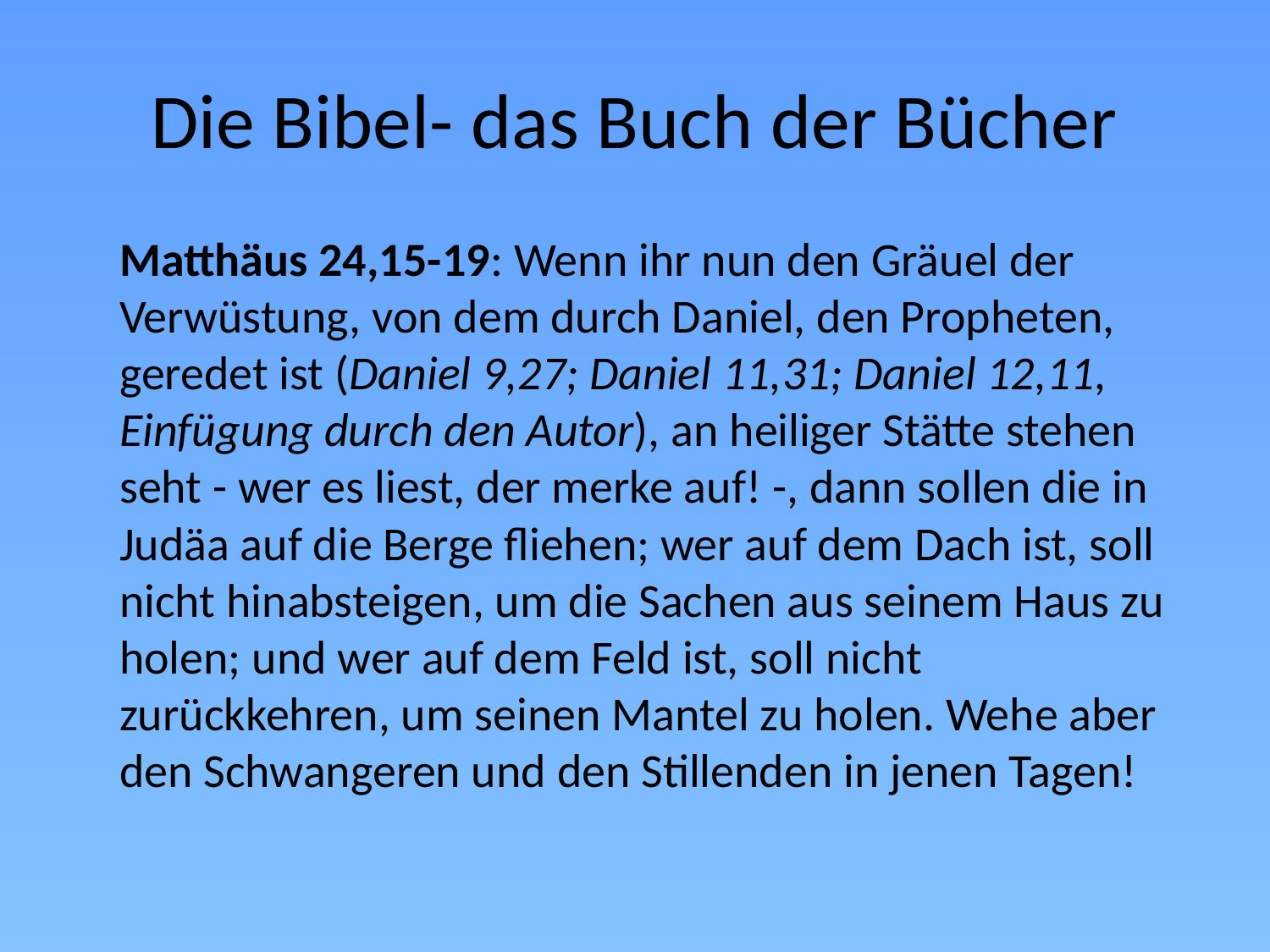

# Die Bibel- das Buch der Bücher
    Matthäus 24,15-19: Wenn ihr nun den Gräuel der Verwüstung, von dem durch Daniel, den Propheten, geredet ist (Daniel 9,27; Daniel 11,31; Daniel 12,11, Einfügung durch den Autor), an heiliger Stätte stehen seht - wer es liest, der merke auf! -, dann sollen die in Judäa auf die Berge fliehen; wer auf dem Dach ist, soll nicht hinabsteigen, um die Sachen aus seinem Haus zu holen; und wer auf dem Feld ist, soll nicht zurückkehren, um seinen Mantel zu holen. Wehe aber den Schwangeren und den Stillenden in jenen Tagen!